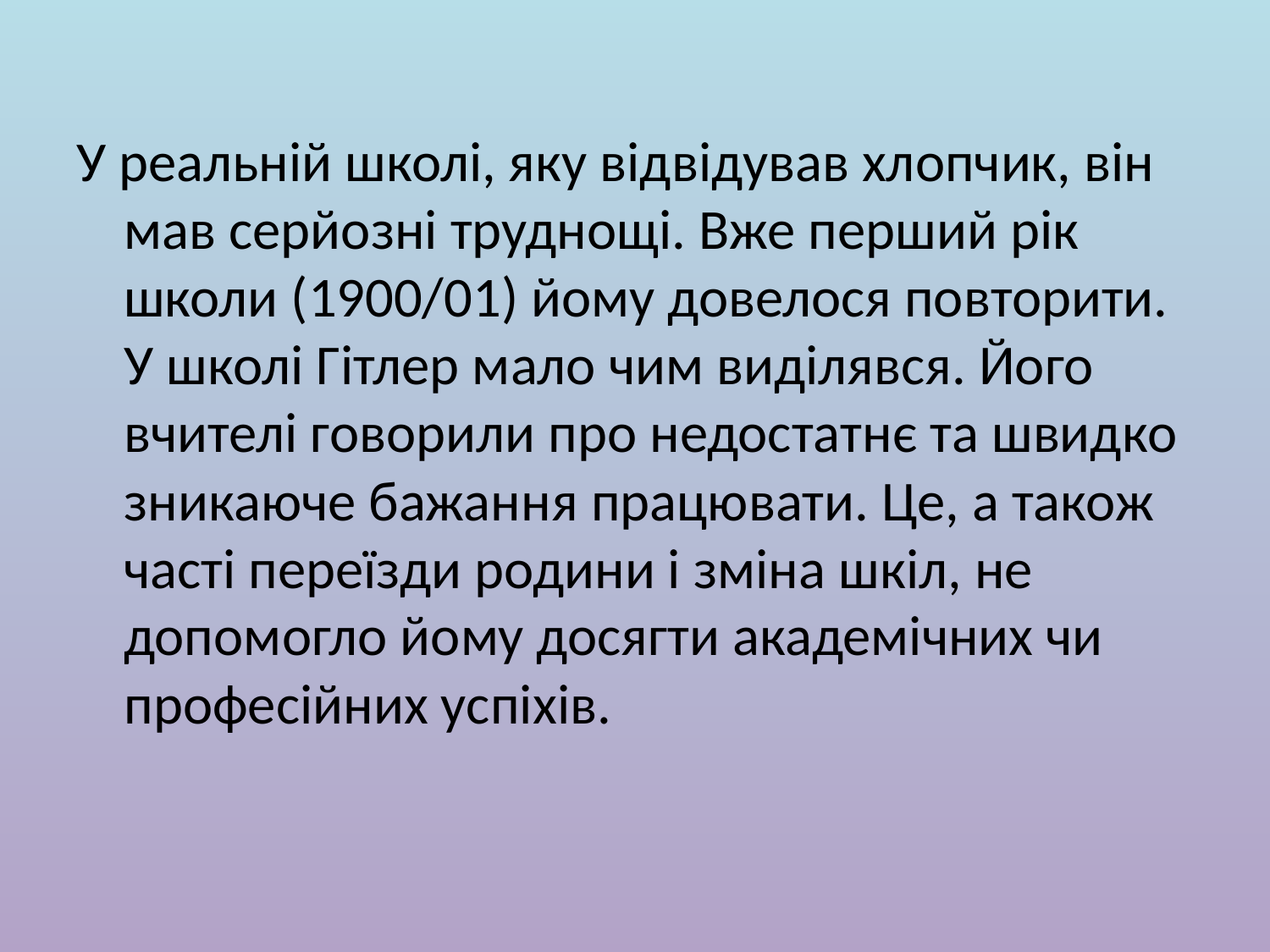

У реальній школі, яку відвідував хлопчик, він мав серйозні труднощі. Вже перший рік школи (1900/01) йому довелося повторити. У школі Гітлер мало чим виділявся. Його вчителі говорили про недостатнє та швидко зникаюче бажання працювати. Це, а також часті переїзди родини і зміна шкіл, не допомогло йому досягти академічних чи професійних успіхів.